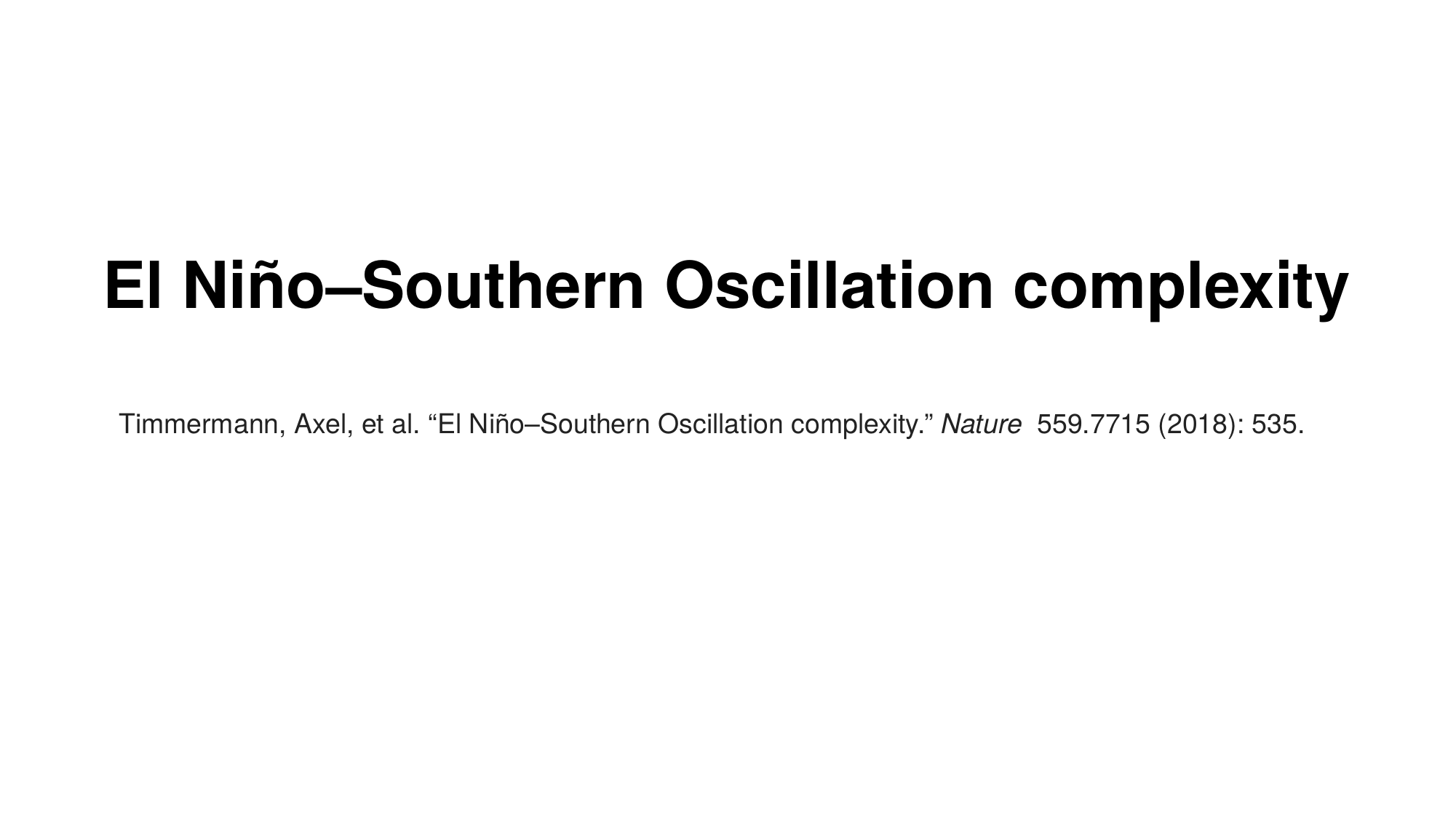

# El Niño–Southern Oscillation complexity
Timmermann, Axel, et al. “El Niño–Southern Oscillation complexity.” Nature  559.7715 (2018): 535.